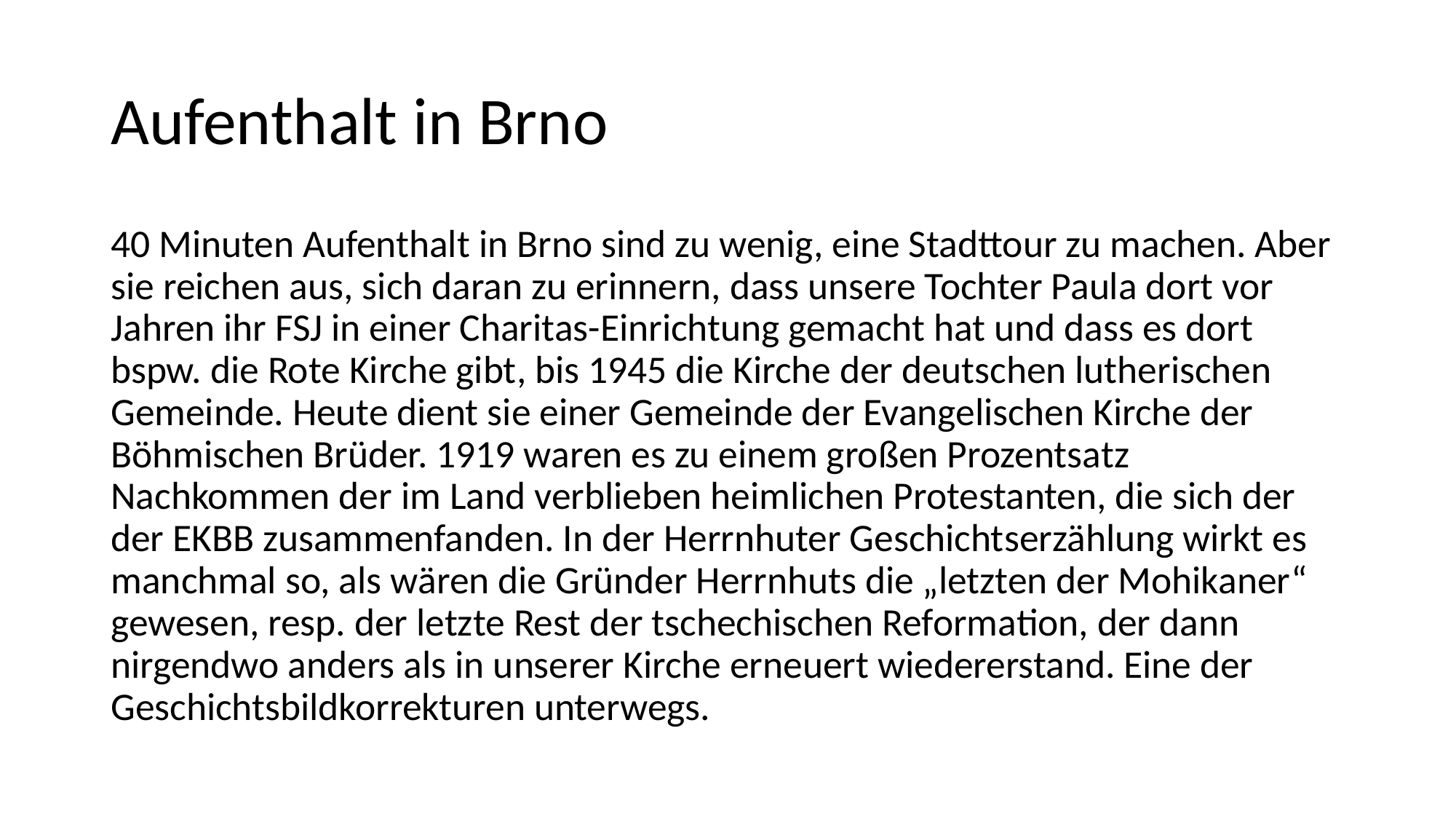

# Aufenthalt in Brno
40 Minuten Aufenthalt in Brno sind zu wenig, eine Stadttour zu machen. Aber sie reichen aus, sich daran zu erinnern, dass unsere Tochter Paula dort vor Jahren ihr FSJ in einer Charitas-Einrichtung gemacht hat und dass es dort bspw. die Rote Kirche gibt, bis 1945 die Kirche der deutschen lutherischen Gemeinde. Heute dient sie einer Gemeinde der Evangelischen Kirche der Böhmischen Brüder. 1919 waren es zu einem großen Prozentsatz Nachkommen der im Land verblieben heimlichen Protestanten, die sich der der EKBB zusammenfanden. In der Herrnhuter Geschichtserzählung wirkt es manchmal so, als wären die Gründer Herrnhuts die „letzten der Mohikaner“ gewesen, resp. der letzte Rest der tschechischen Reformation, der dann nirgendwo anders als in unserer Kirche erneuert wiedererstand. Eine der Geschichtsbildkorrekturen unterwegs.